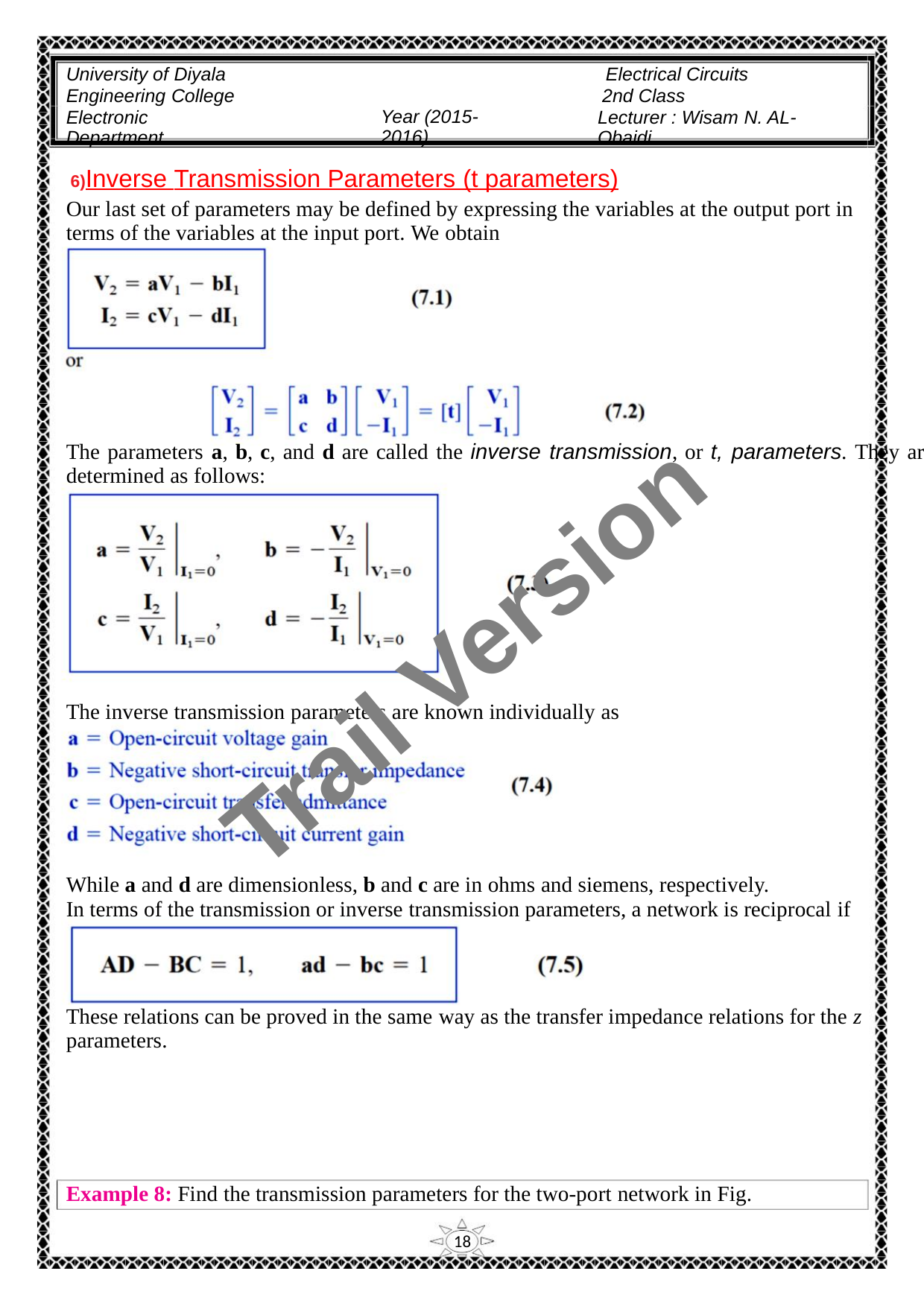

University of Diyala
Engineering College
Electronic Department
Electrical Circuits
2nd Class
Lecturer : Wisam N. AL-Obaidi
Year (2015-2016)
6)Inverse Transmission Parameters (t parameters)
Our last set of parameters may be defined by expressing the variables at the output port in
terms of the variables at the input port. We obtain
The parameters a, b, c, and d are called the inverse transmission, or t, parameters. They are
determined as follows:
Trail Version
Trail Version
Trail Version
Trail Version
Trail Version
Trail Version
Trail Version
Trail Version
Trail Version
Trail Version
Trail Version
Trail Version
Trail Version
The inverse transmission parameters are known individually as
While a and d are dimensionless, b and c are in ohms and siemens, respectively.
In terms of the transmission or inverse transmission parameters, a network is reciprocal if
These relations can be proved in the same way as the transfer impedance relations for the z
parameters.
Example 8: Find the transmission parameters for the two-port network in Fig.
18